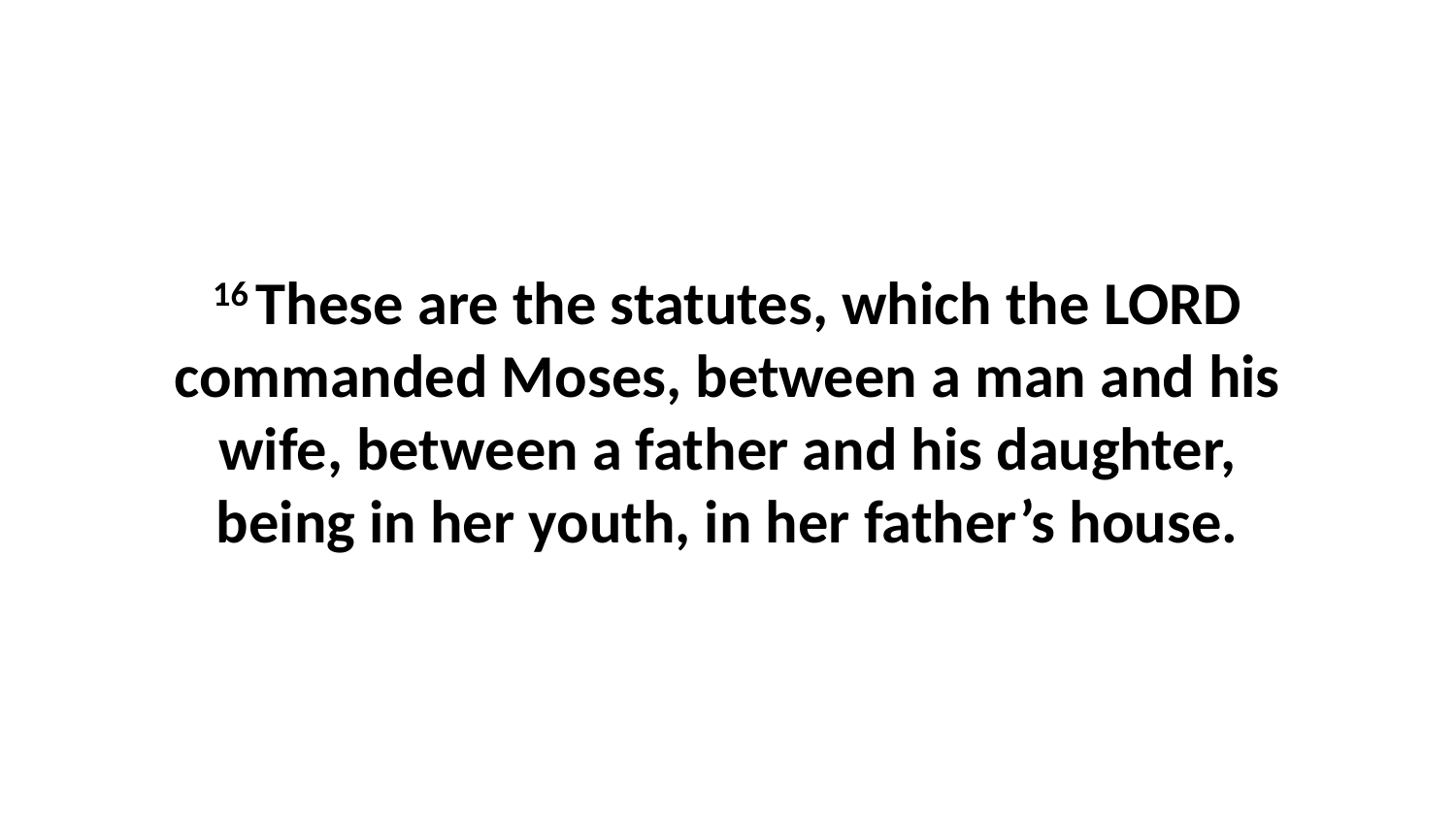

16 These are the statutes, which the LORD commanded Moses, between a man and his wife, between a father and his daughter, being in her youth, in her father’s house.